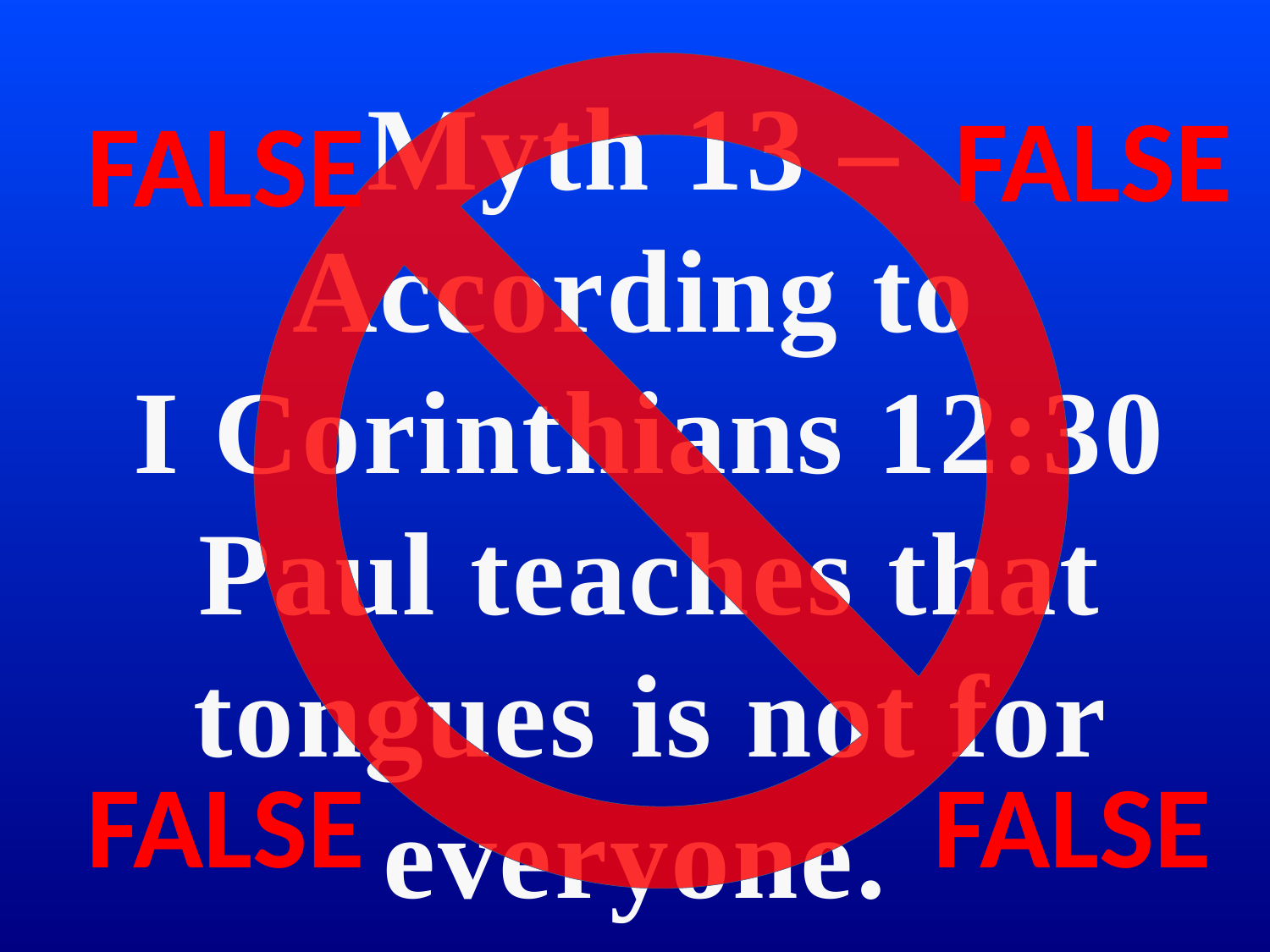

FALSE
FALSE
FALSE
FALSE
# Myth 13 – According to I Corinthians 12:30 Paul teaches that tongues is not for everyone.